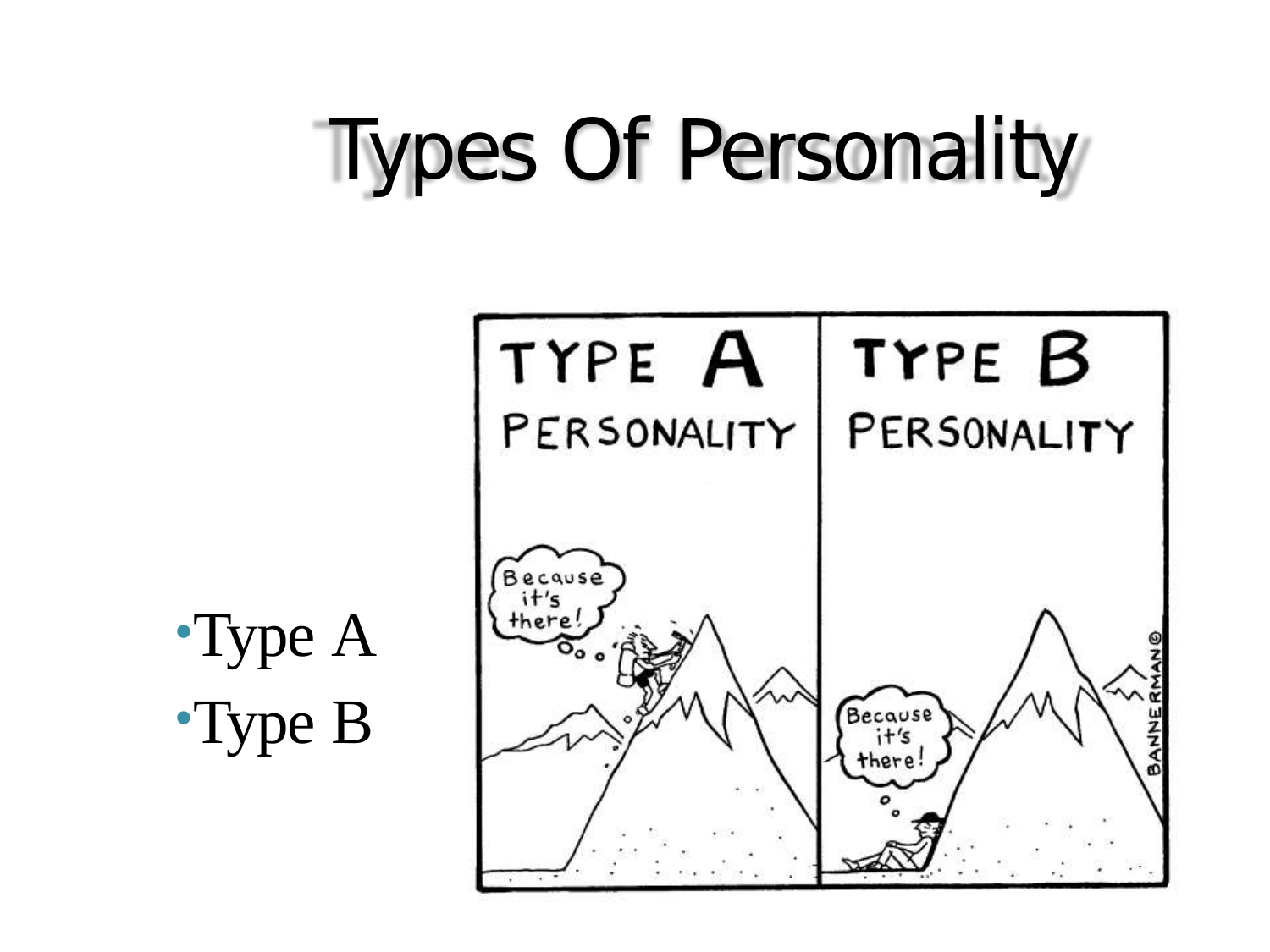

# Types Of Personality

Type A
Type B